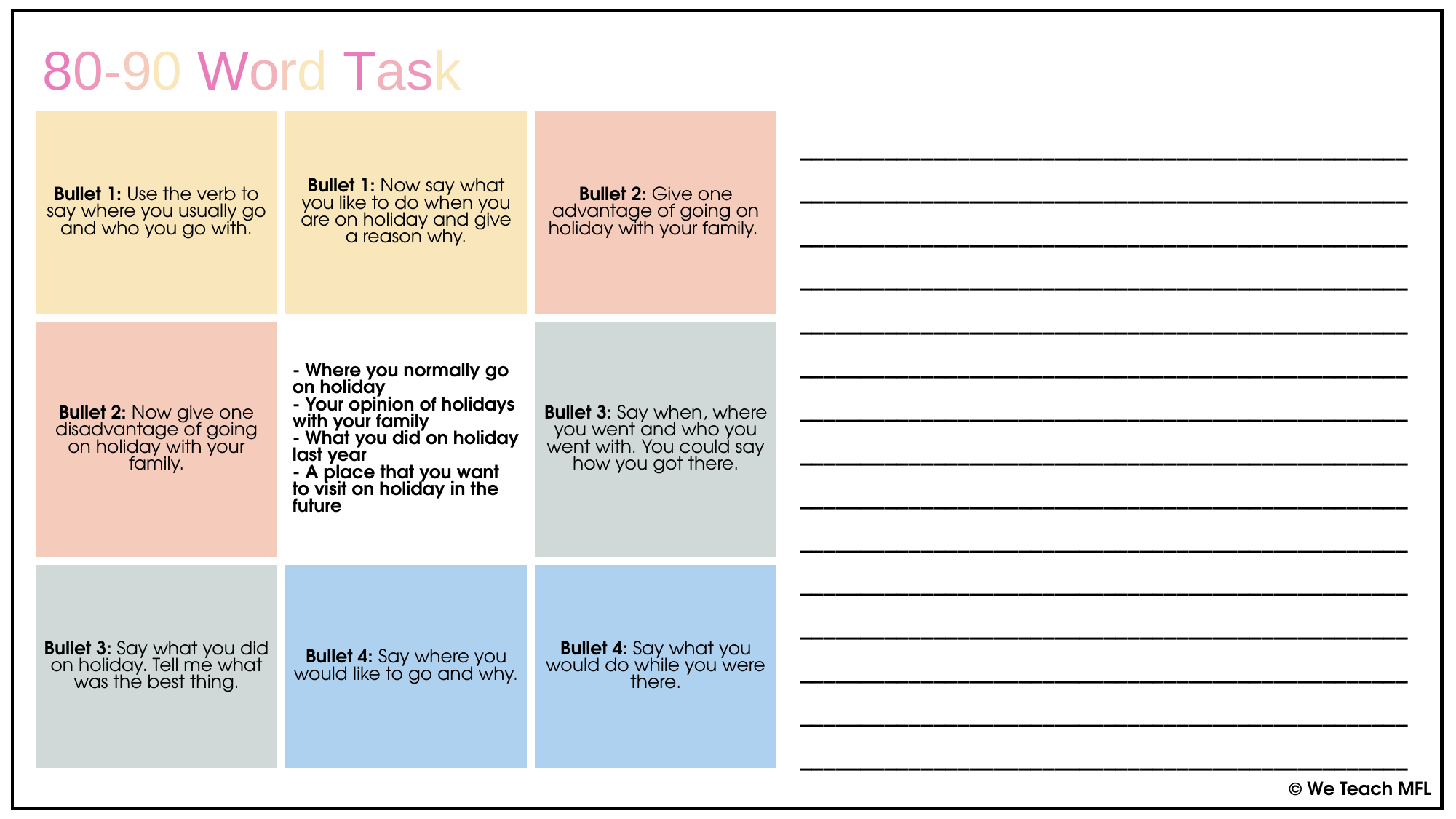

80-90 Word Task
| Bullet 1: Use the verb to say where you usually go and who you go with. | Bullet 1: Now say what you like to do when you are on holiday and give a reason why. | Bullet 2: Give one advantage of going on holiday with your family. |
| --- | --- | --- |
| Bullet 2: Now give one disadvantage of going on holiday with your family. | - Where you normally go on holiday - Your opinion of holidays with your family - What you did on holiday last year - A place that you want to visit on holiday in the future | Bullet 3: Say when, where you went and who you went with. You could say how you got there. |
| Bullet 3: Say what you did on holiday. Tell me what was the best thing. | Bullet 4: Say where you would like to go and why. | Bullet 4: Say what you would do while you were there. |
______________________________________________________________________________________________________________________________________________________________________________________________________________________________________________________________________________________________________________________________________________________________________________________________________________________________________________________________________________________________________________________________________________________________________________________________________________________________________________________________________________________________________________________________________________________________________________
© We Teach MFL